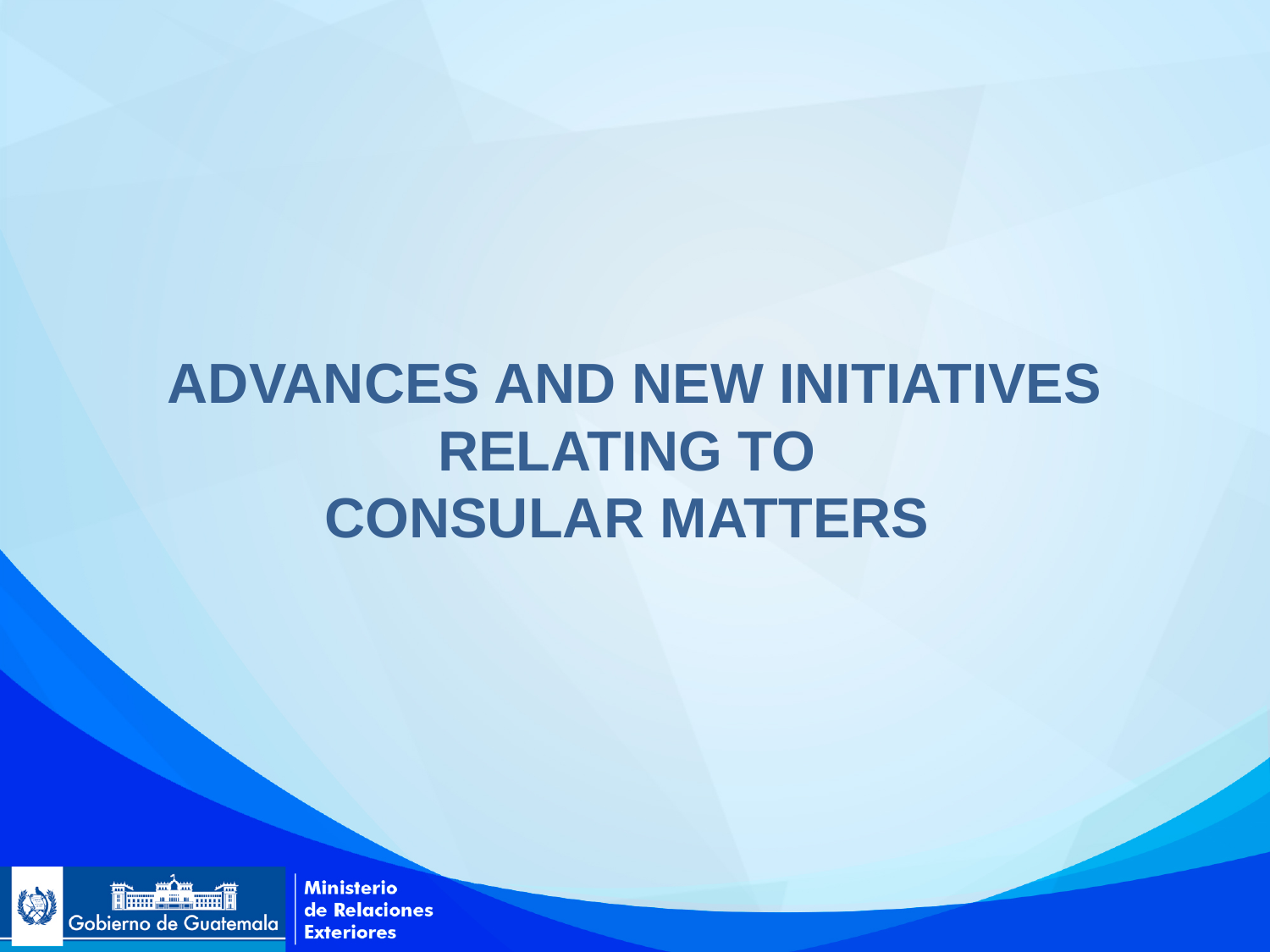

# ADVANCES AND NEW INITIATIVES RELATING TO CONSULAR MATTERS